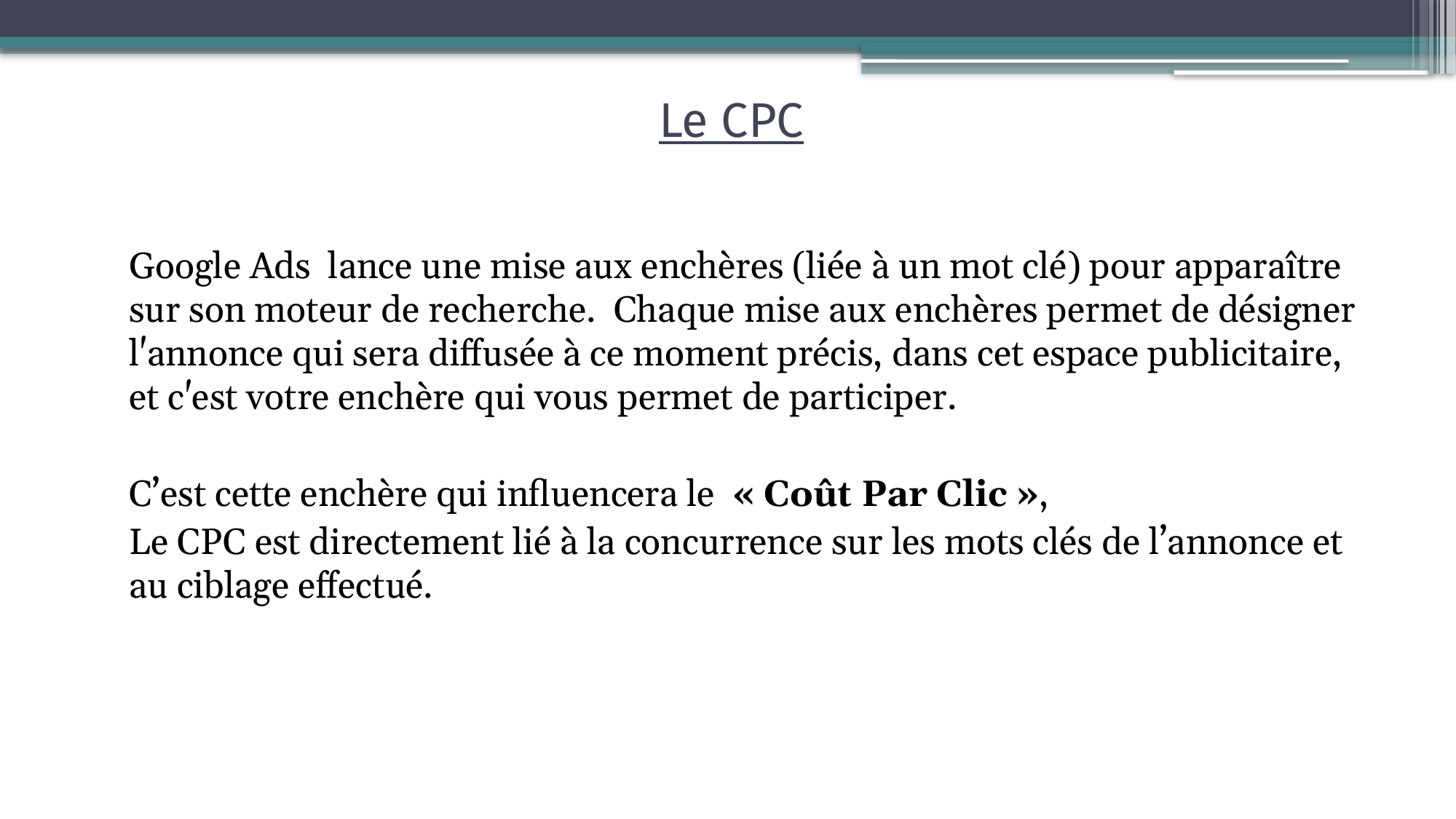

# Le CPC

	Google Ads  lance une mise aux enchères (liée à un mot clé) pour apparaître sur son moteur de recherche.  Chaque mise aux enchères permet de désigner l'annonce qui sera diffusée à ce moment précis, dans cet espace publicitaire, et c'est votre enchère qui vous permet de participer.

	C’est cette enchère qui influencera le  « Coût Par Clic »,
	Le CPC est directement lié à la concurrence sur les mots clés de l’annonce et au ciblage effectué.